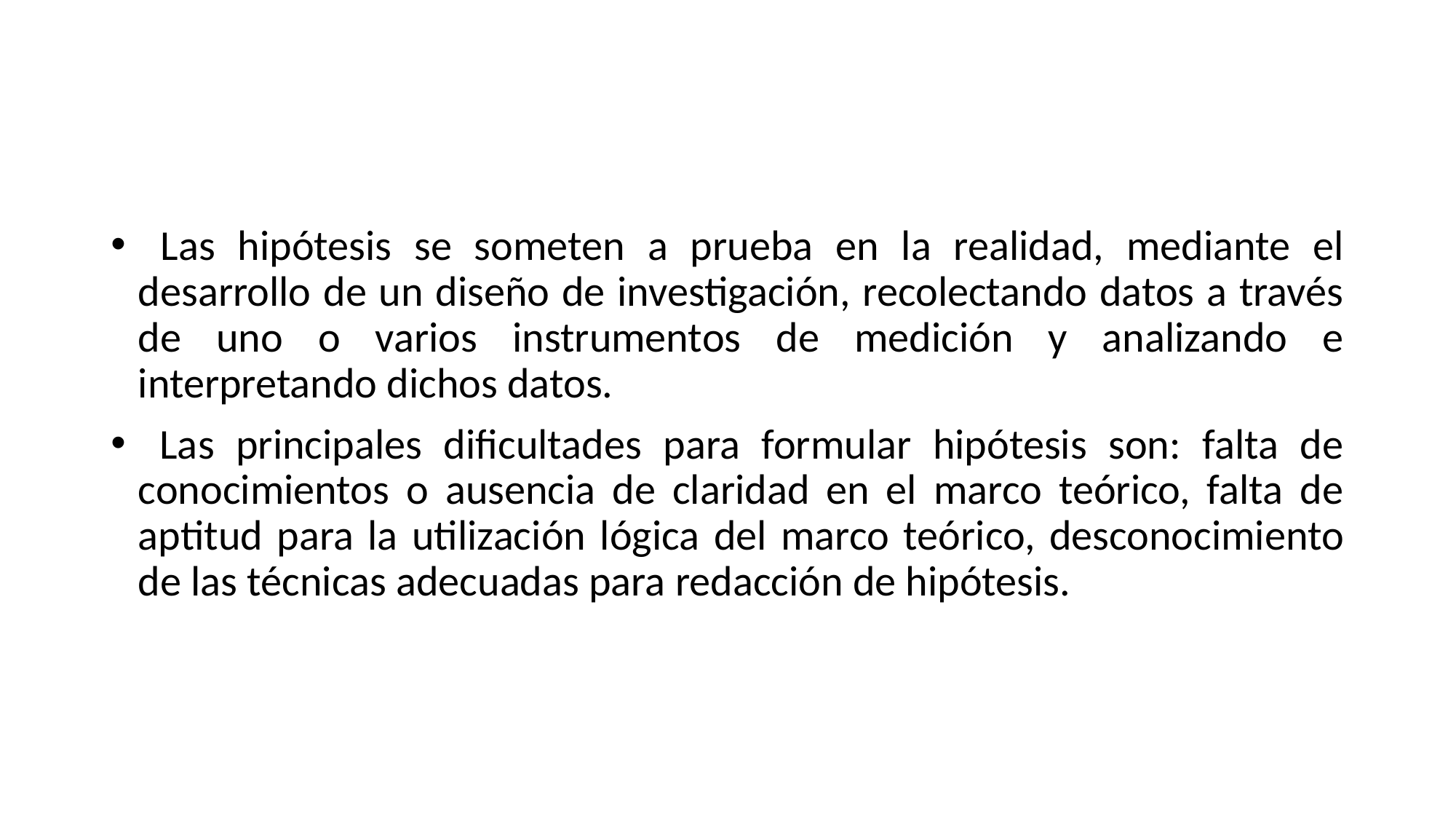

#
 Las hipótesis se someten a prueba en la realidad, mediante el desarrollo de un diseño de investigación, recolectando datos a través de uno o varios instrumentos de medición y analizando e interpretando dichos datos.
 Las principales dificultades para formular hipótesis son: falta de conocimientos o ausencia de claridad en el marco teórico, falta de aptitud para la utilización lógica del marco teórico, desconocimiento de las técnicas adecuadas para redacción de hipótesis.